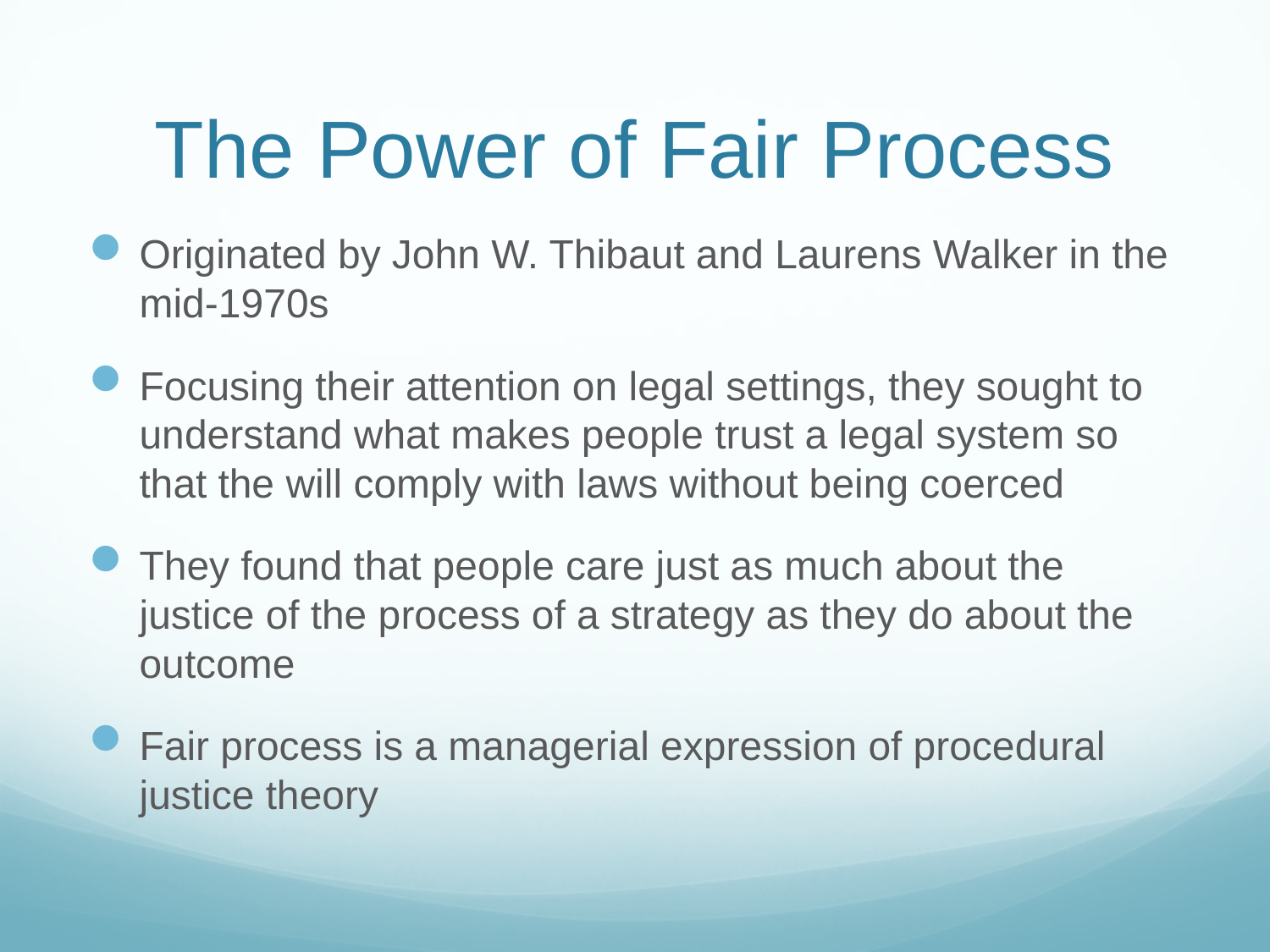

# The Power of Fair Process
Originated by John W. Thibaut and Laurens Walker in the mid-1970s
Focusing their attention on legal settings, they sought to understand what makes people trust a legal system so that the will comply with laws without being coerced
They found that people care just as much about the justice of the process of a strategy as they do about the outcome
Fair process is a managerial expression of procedural justice theory